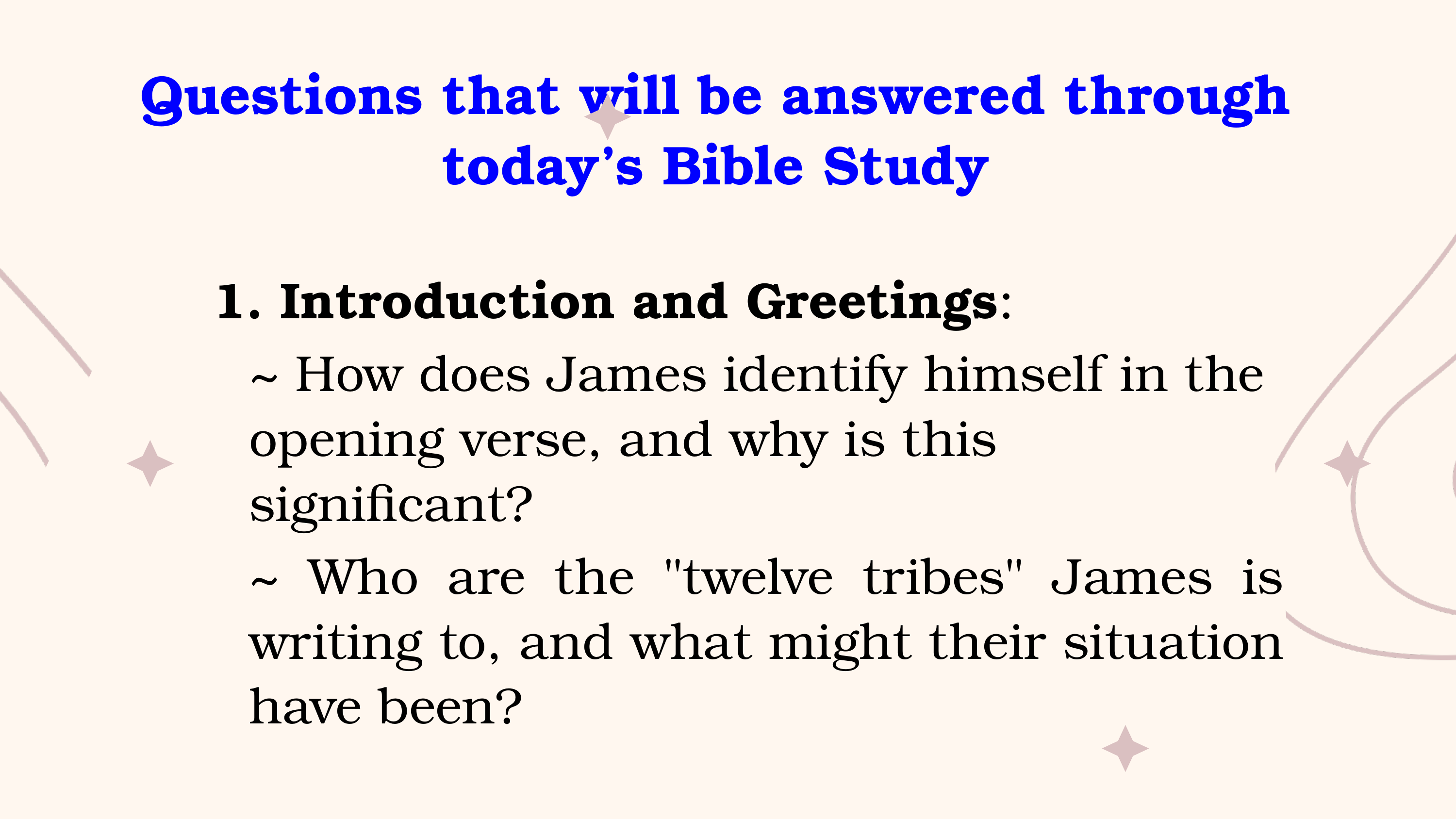

Questions that will be answered through today’s Bible Study

 Introduction and Greetings:
~ How does James identify himself in the opening verse, and why is this significant?
~ Who are the "twelve tribes" James is writing to, and what might their situation have been?